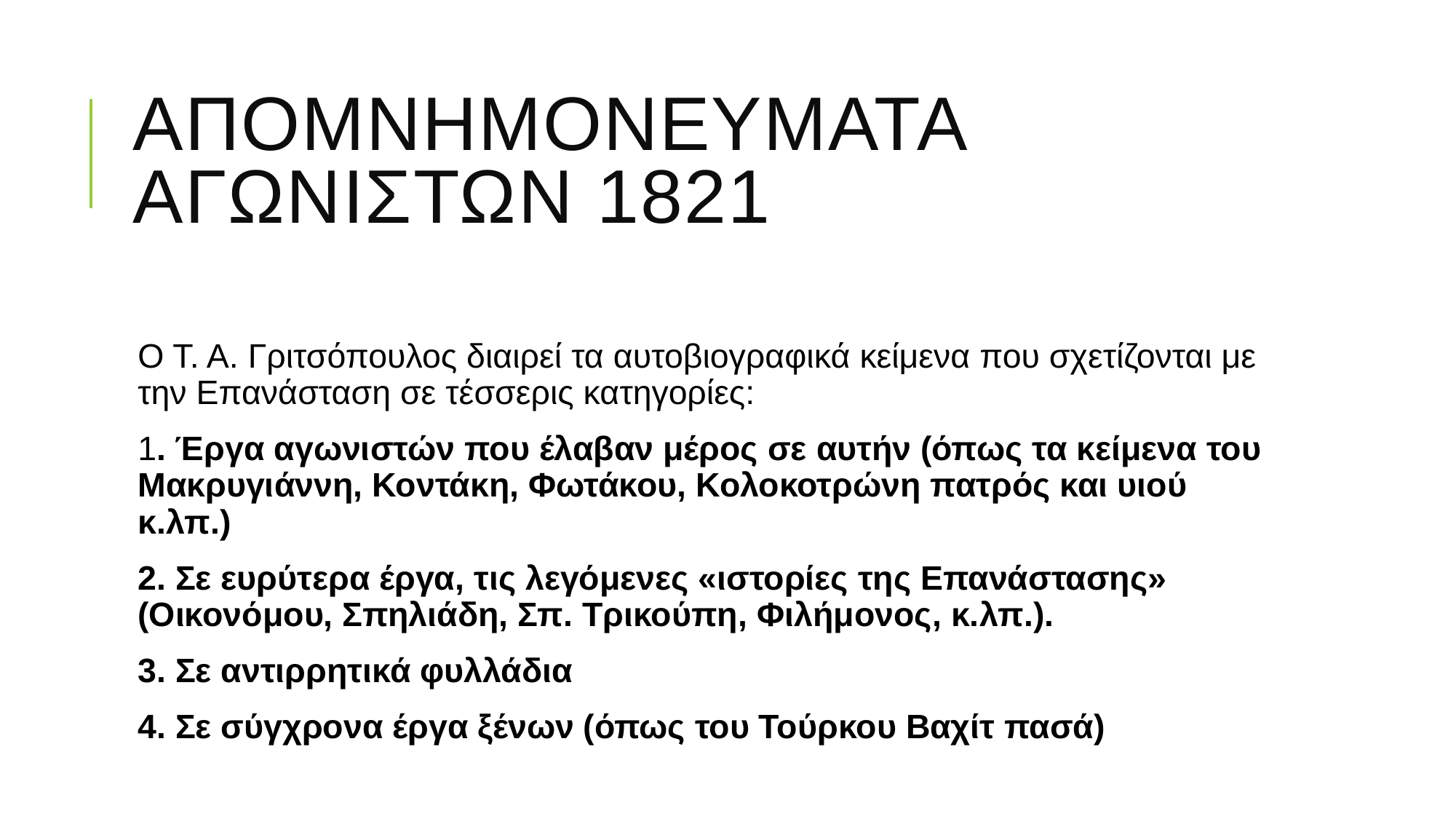

# ΑΠΟΜΝΗΜΟΝΕΥΜΑΤΑ ΑΓΩΝΙΣΤΩΝ 1821

Ο Τ. Α. Γριτσόπουλος διαιρεί τα αυτοβιογραφικά κείμενα που σχετίζονται με την Επανάσταση σε τέσσερις κατηγορίες:
1. Έργα αγωνιστών που έλαβαν μέρος σε αυτήν (όπως τα κείμενα του Μακρυγιάννη, Κοντάκη, Φωτάκου, Κολοκοτρώνη πατρός και υιού κ.λπ.)
2. Σε ευρύτερα έργα, τις λεγόμενες «ιστορίες της Επανάστασης» (Οικονόμου, Σπηλιάδη, Σπ. Τρικούπη, Φιλήμονος, κ.λπ.).
3. Σε αντιρρητικά φυλλάδια
4. Σε σύγχρονα έργα ξένων (όπως του Τούρκου Βαχίτ πασά)